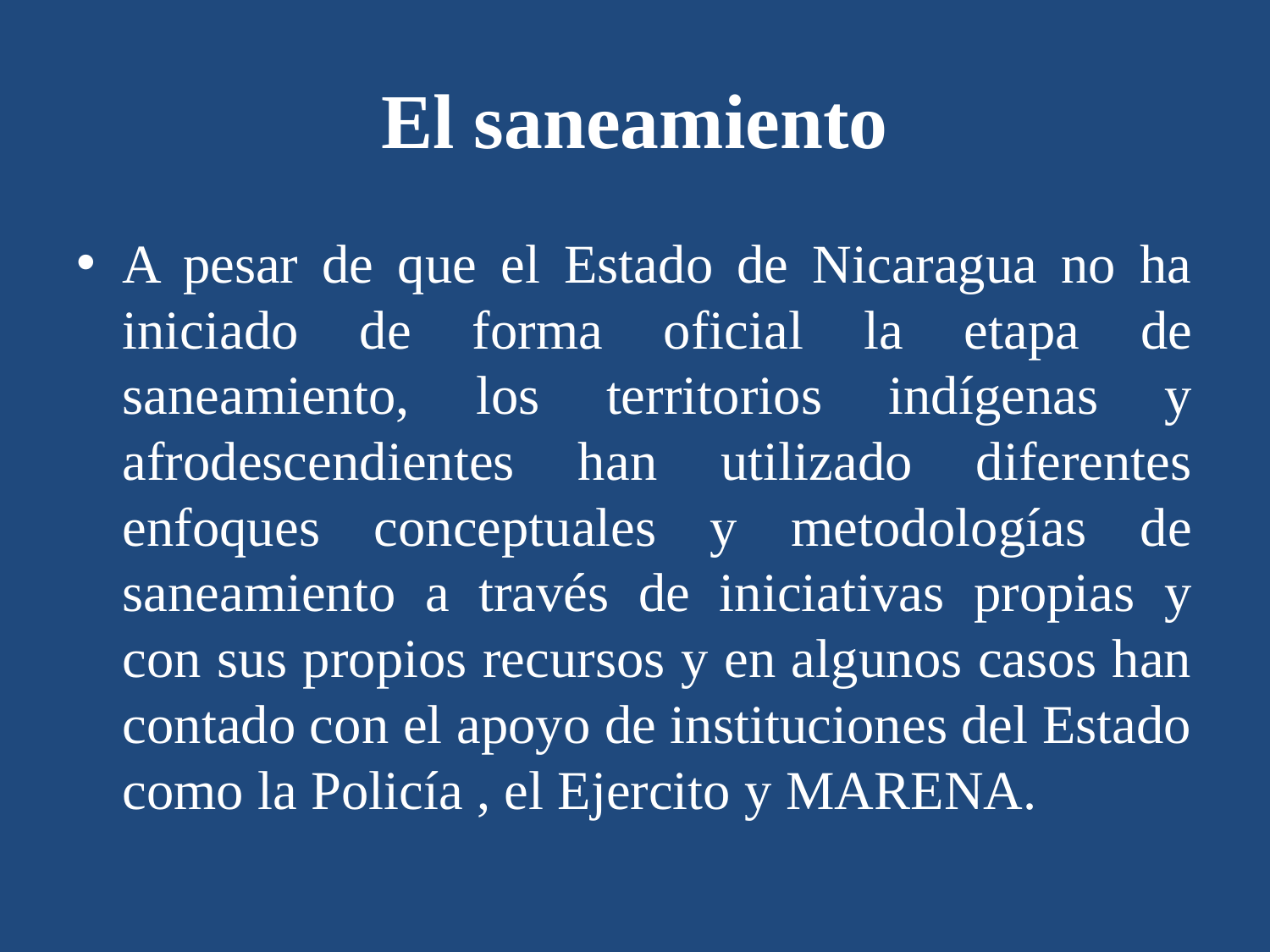

# El saneamiento
A pesar de que el Estado de Nicaragua no ha iniciado de forma oficial la etapa de saneamiento, los territorios indígenas y afrodescendientes han utilizado diferentes enfoques conceptuales y metodologías de saneamiento a través de iniciativas propias y con sus propios recursos y en algunos casos han contado con el apoyo de instituciones del Estado como la Policía , el Ejercito y MARENA.